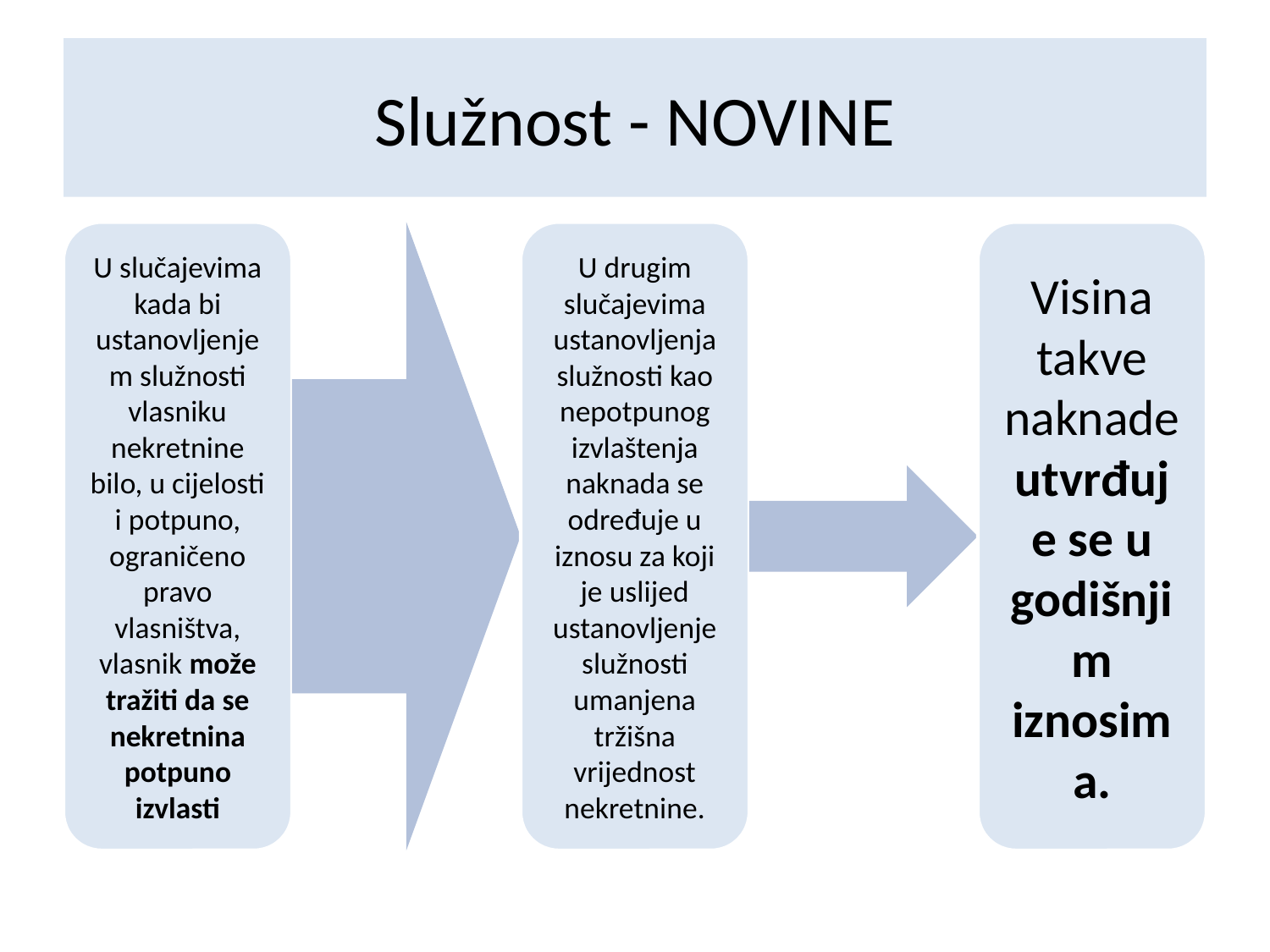

# Služnost - NOVINE
U slučajevima kada bi ustanovljenjem služnosti vlasniku nekretnine bilo, u cijelosti i potpuno, ograničeno pravo vlasništva, vlasnik može tražiti da se nekretnina potpuno izvlasti
U drugim slučajevima ustanovljenja služnosti kao nepotpunog izvlaštenja naknada se određuje u iznosu za koji je uslijed ustanovljenje služnosti umanjena tržišna vrijednost nekretnine.
Visina takve naknade utvrđuje se u godišnjim iznosima.